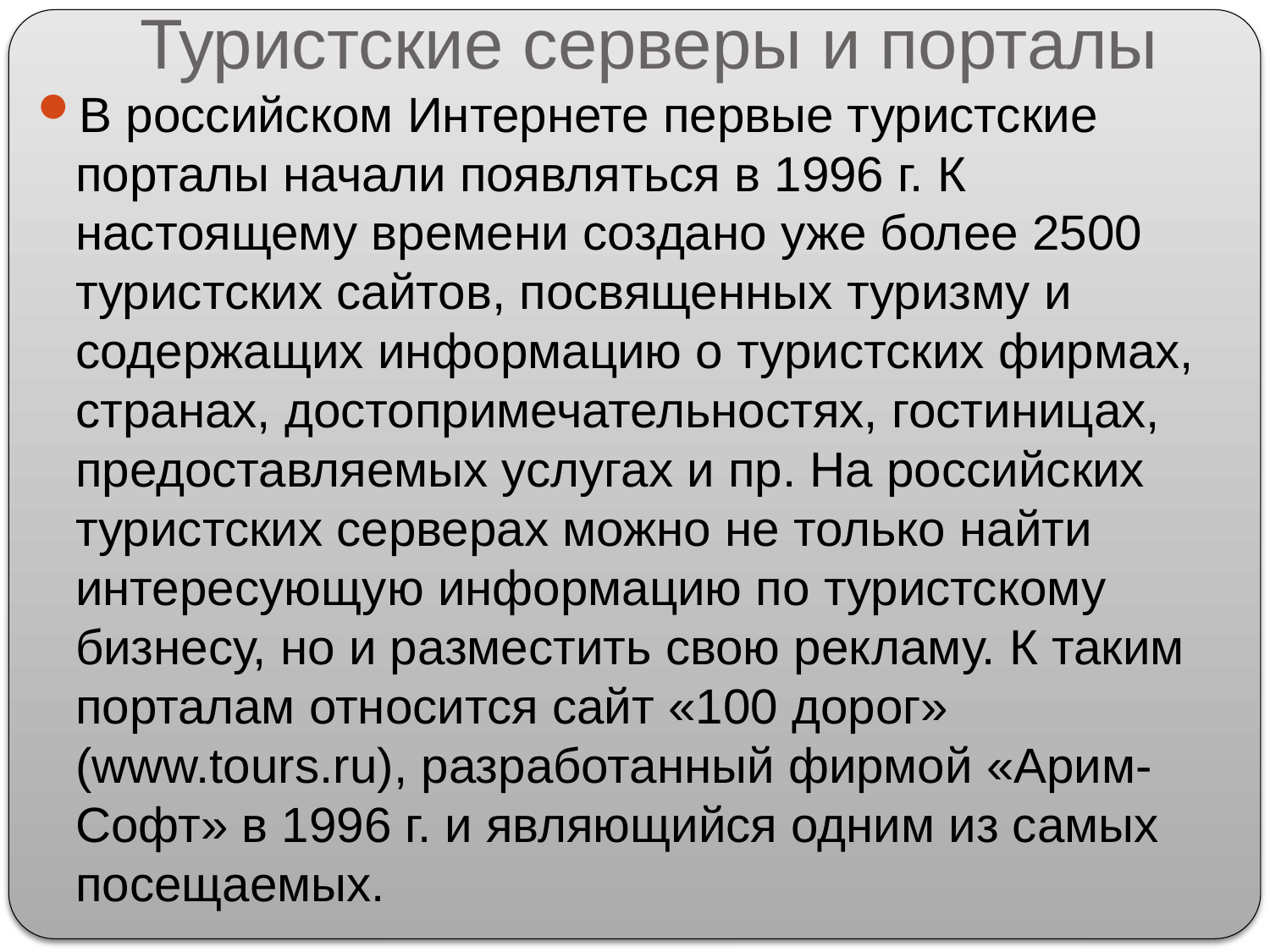

# Туристские серверы и порталы
В российском Интернете первые туристские порталы начали появляться в 1996 г. К настоящему времени создано уже более 2500 туристских сайтов, посвященных туризму и содержащих информацию о туристских фирмах, странах, достопримечательностях, гостиницах, предоставляемых услугах и пр. На российских туристских серверах можно не только найти интересующую информацию по туристскому бизнесу, но и разместить свою рекламу. К таким порталам относится сайт «100 дорог» (www.tours.ru), разработанный фирмой «Арим-Софт» в 1996 г. и являющийся одним из самых посещаемых.